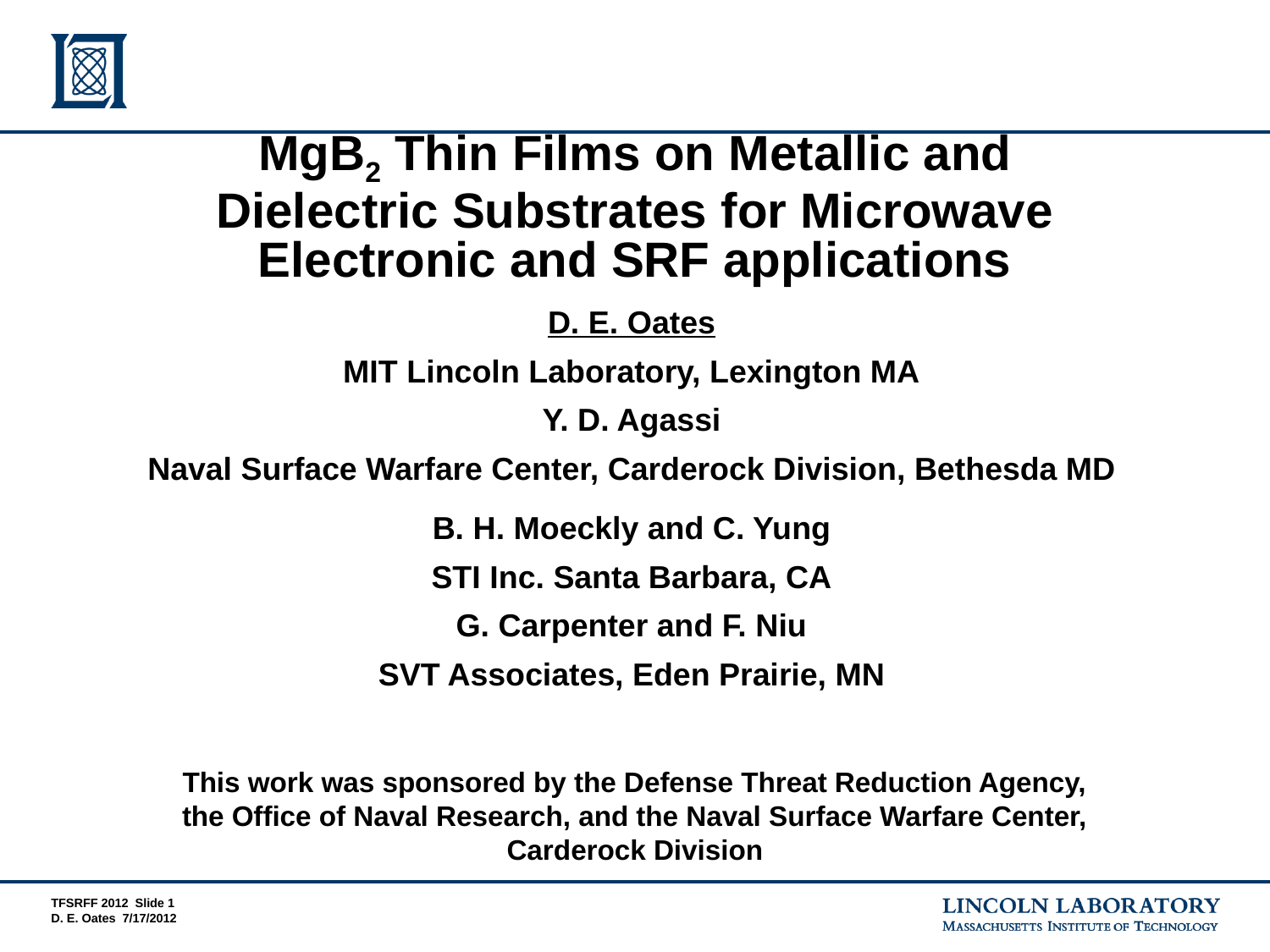

# MgB2 Thin Films on Metallic and Dielectric Substrates for Microwave Electronic and SRF applications
D. E. Oates
MIT Lincoln Laboratory, Lexington MA
Y. D. Agassi
Naval Surface Warfare Center, Carderock Division, Bethesda MD
B. H. Moeckly and C. Yung
STI Inc. Santa Barbara, CA
G. Carpenter and F. Niu
SVT Associates, Eden Prairie, MN
This work was sponsored by the Defense Threat Reduction Agency, the Office of Naval Research, and the Naval Surface Warfare Center, Carderock Division